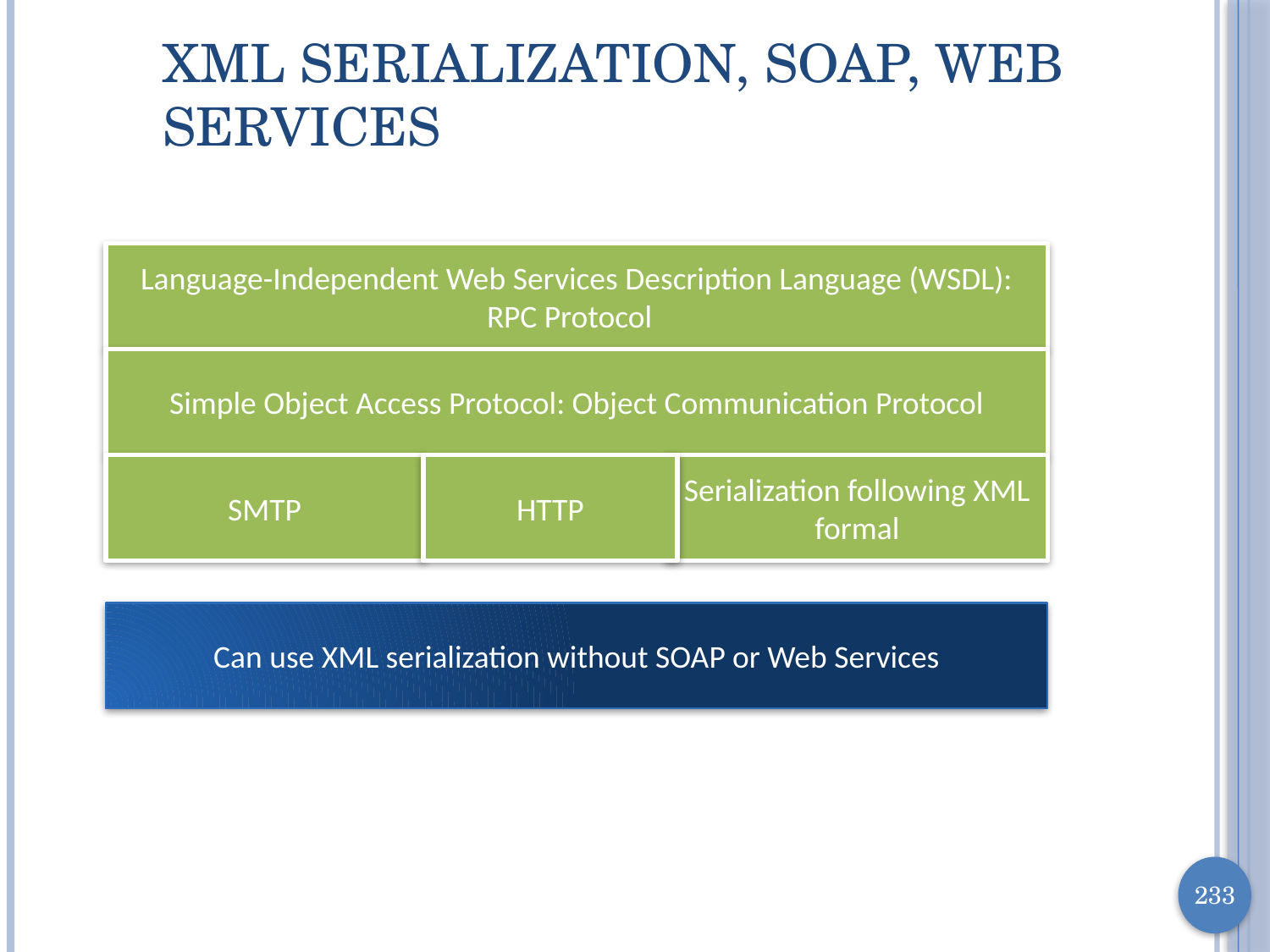

# XML Serialization, SOAP, Web Services
Language-Independent Web Services Description Language (WSDL): RPC Protocol
Simple Object Access Protocol: Object Communication Protocol
SMTP
HTTP
Serialization following XML formal
Can use XML serialization without SOAP or Web Services